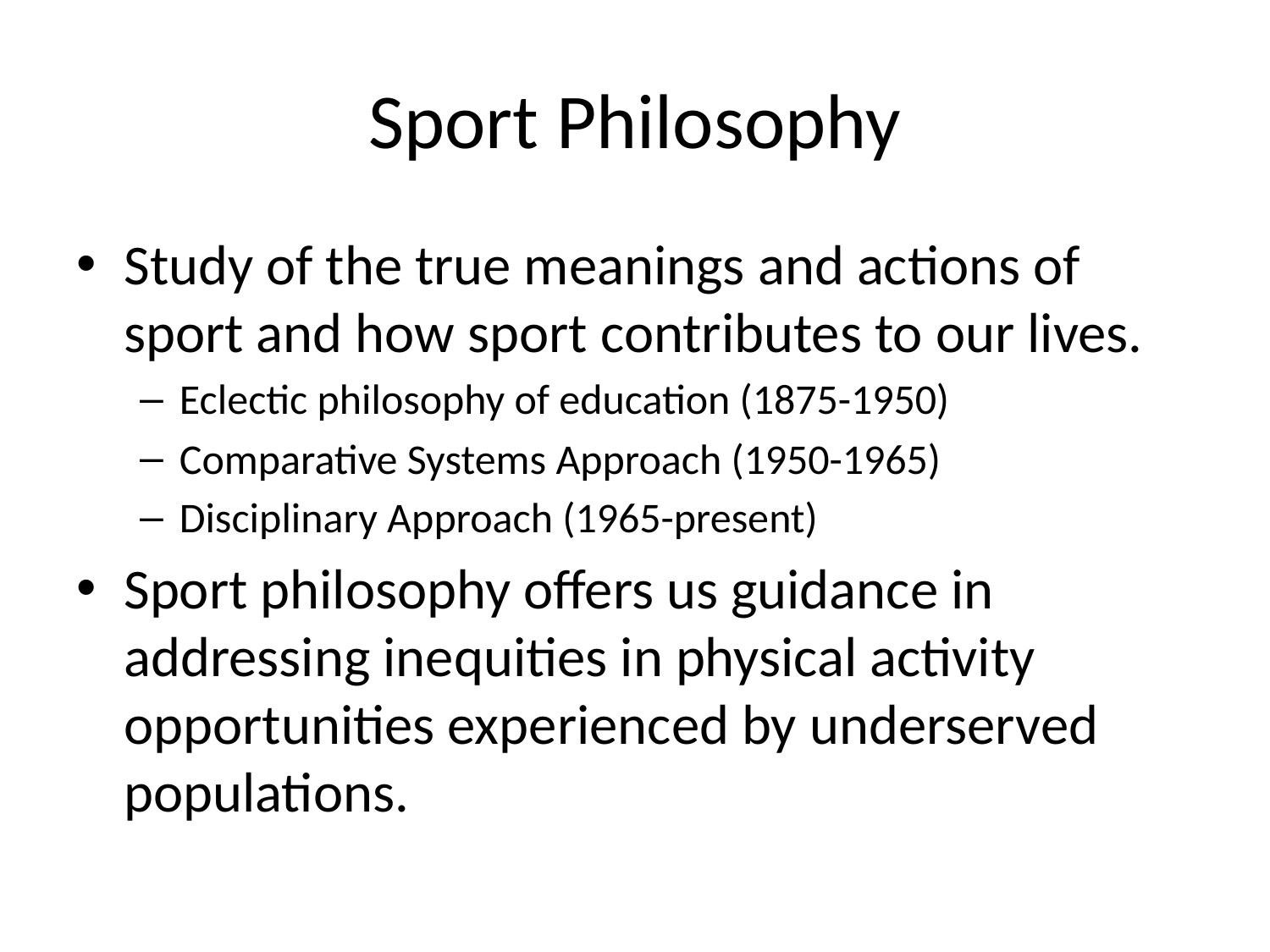

# Sport Philosophy
Study of the true meanings and actions of sport and how sport contributes to our lives.
Eclectic philosophy of education (1875-1950)
Comparative Systems Approach (1950-1965)
Disciplinary Approach (1965-present)
Sport philosophy offers us guidance in addressing inequities in physical activity opportunities experienced by underserved populations.